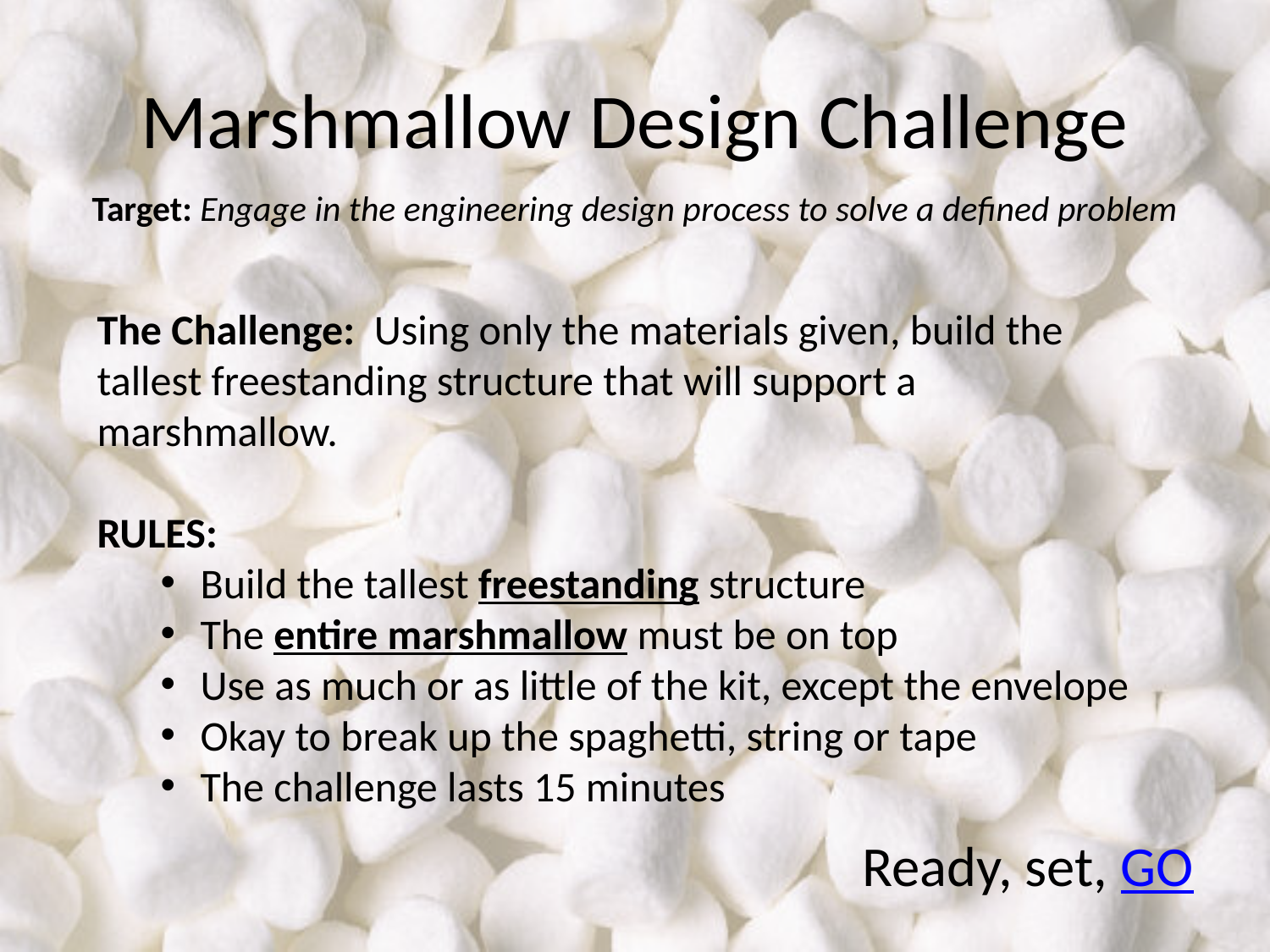

# Marshmallow Design Challenge
Target: Engage in the engineering design process to solve a defined problem
The Challenge:  Using only the materials given, build the tallest freestanding structure that will support a marshmallow.

RULES:
Build the tallest freestanding structure
The entire marshmallow must be on top
Use as much or as little of the kit, except the envelope
Okay to break up the spaghetti, string or tape
The challenge lasts 15 minutes
Ready, set, GO